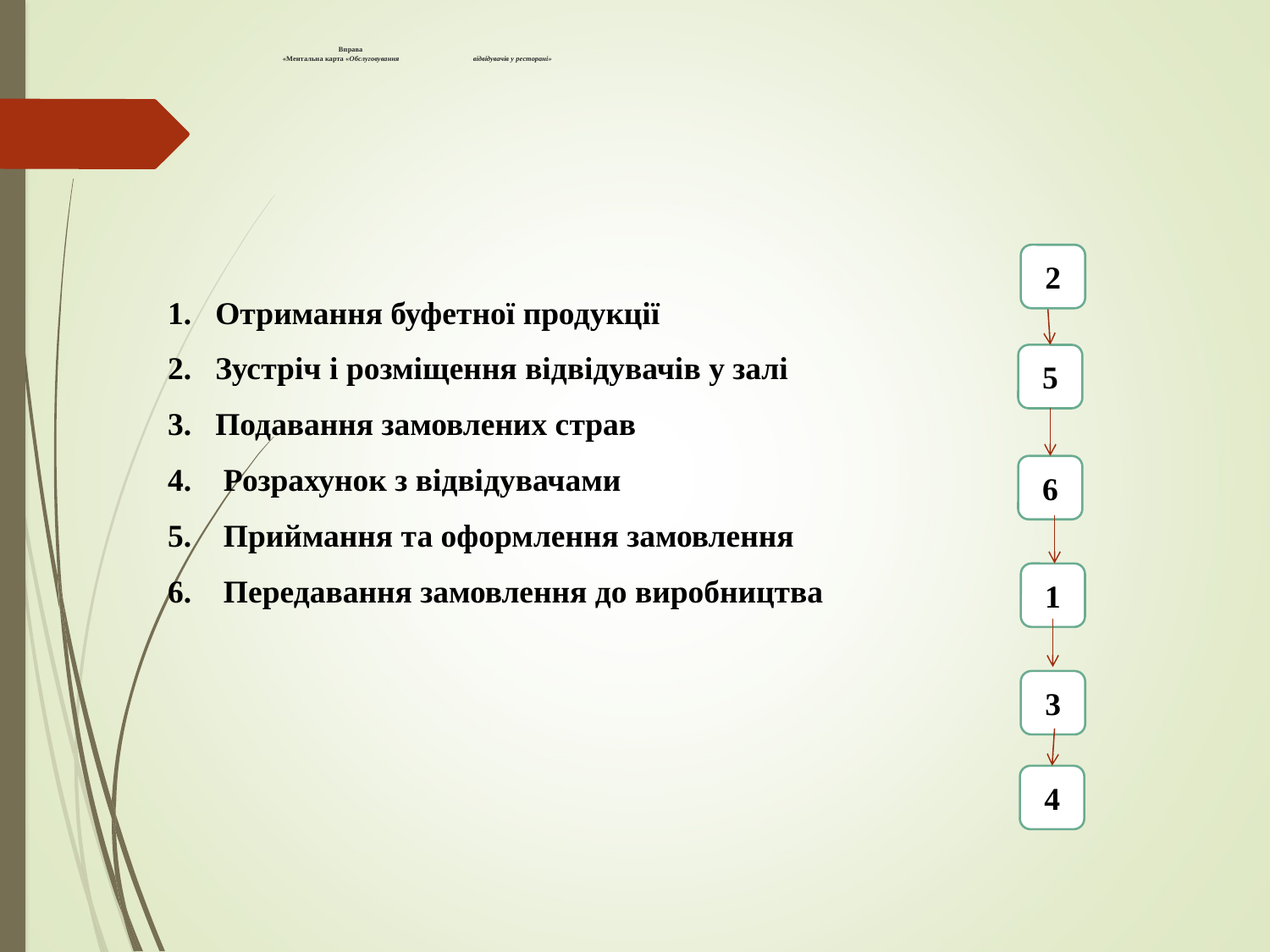

# Вправа «Ментальна карта «Обслуговування  				відвідувачів у ресторані»
2
Отримання буфетної продукції
Зустріч і розміщення відвідувачів у залі
Подавання замовлених страв
 Розрахунок з відвідувачами
 Приймання та оформлення замовлення
 Передавання замовлення до виробництва

5
6
1

3
4